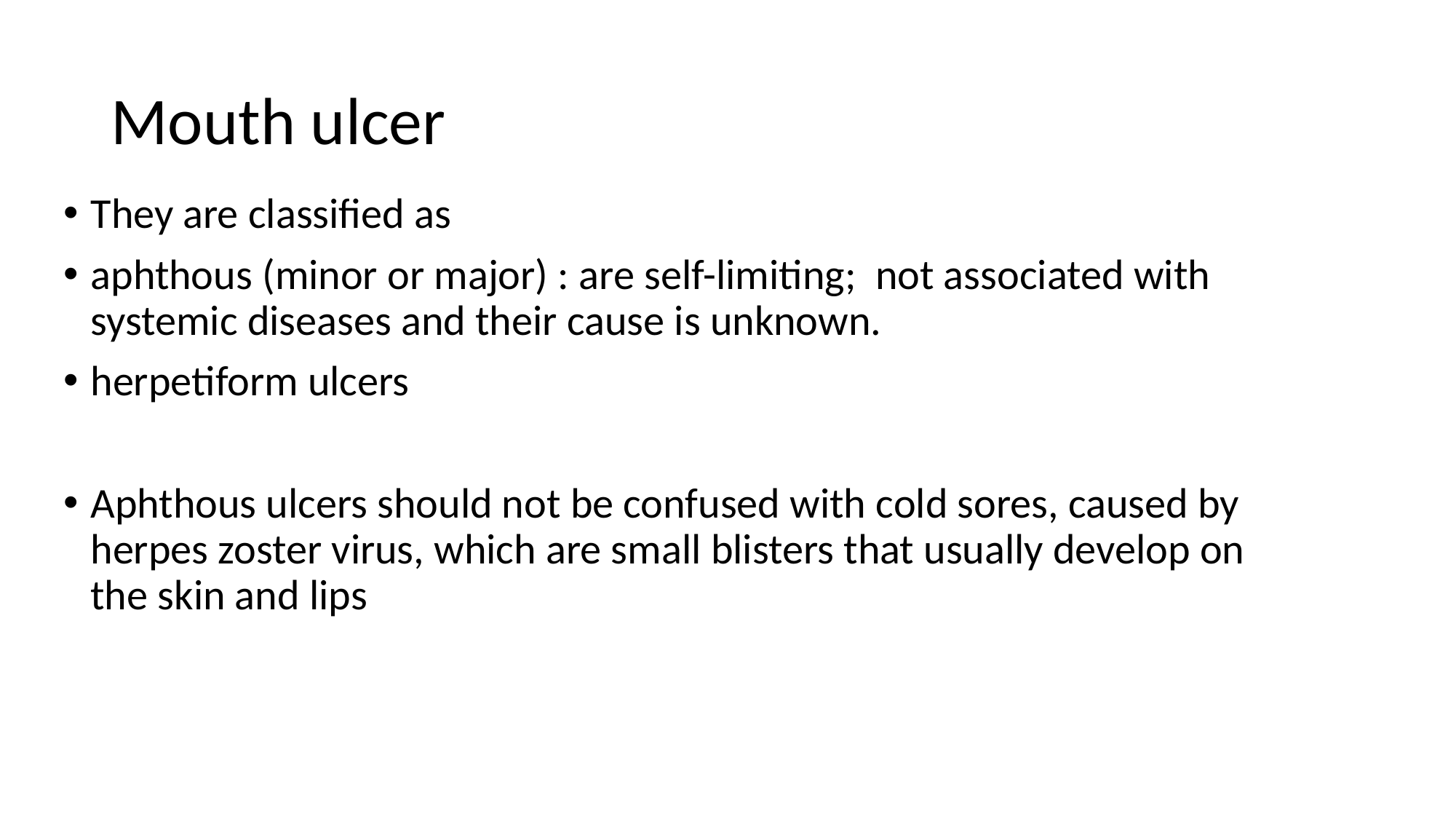

# Mouth ulcer
They are classified as
aphthous (minor or major) : are self-limiting;  not associated with systemic diseases and their cause is unknown.
herpetiform ulcers

Aphthous ulcers should not be confused with cold sores, caused by herpes zoster virus, which are small blisters that usually develop on the skin and lips